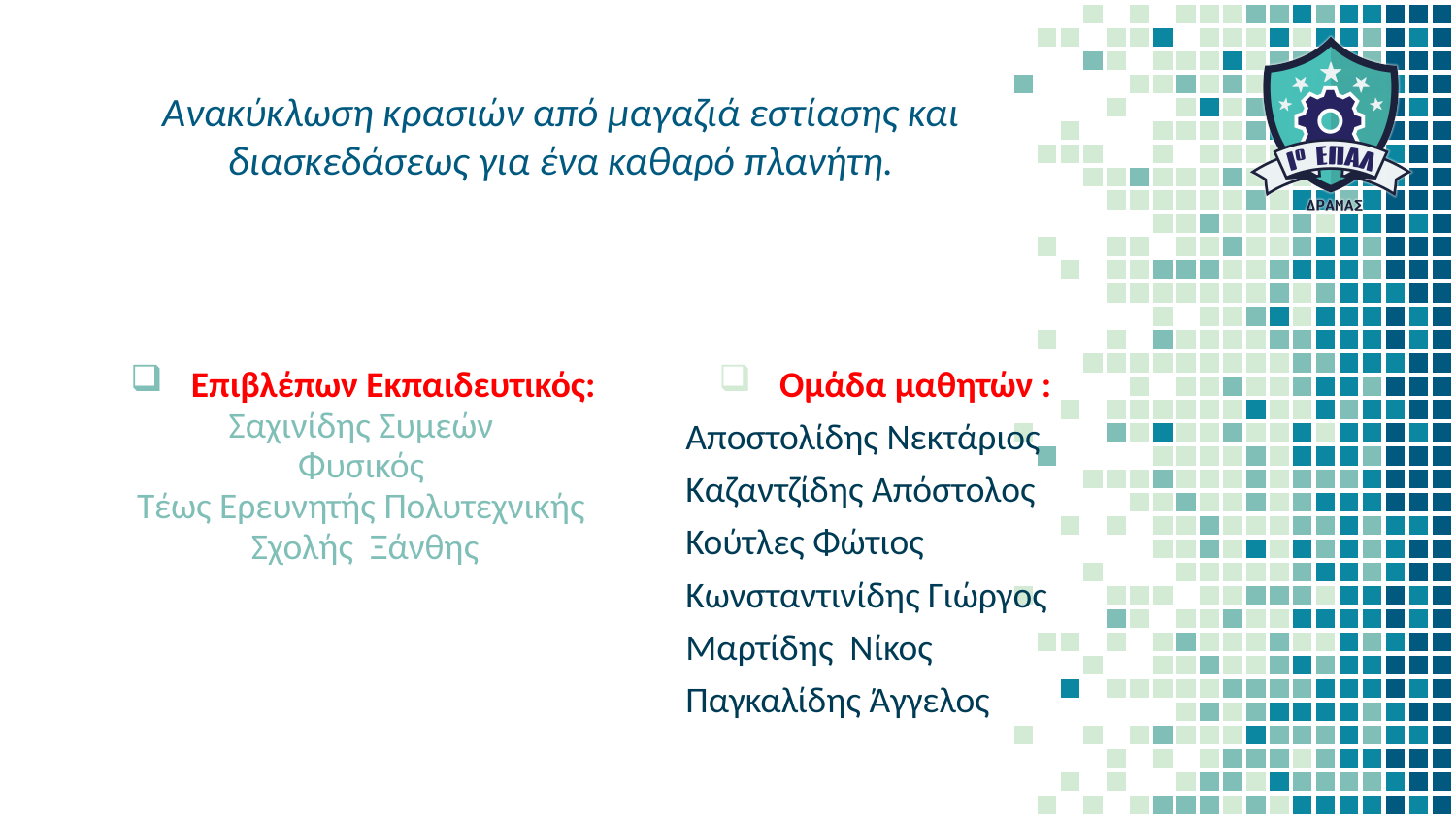

Ανακύκλωση κρασιών από μαγαζιά εστίασης και διασκεδάσεως για ένα καθαρό πλανήτη.
Επιβλέπων Εκπαιδευτικός:
Σαχινίδης Συμεών
Φυσικός
Τέως Ερευνητής Πολυτεχνικής  Σχολής  Ξάνθης
Ομάδα μαθητών :
      Αποστολίδης Νεκτάριος
      Καζαντζίδης Απόστολος
      Κούτλες Φώτιος
      Κωνσταντινίδης Γιώργος
      Μαρτίδης  Νίκος
      Παγκαλίδης Άγγελος